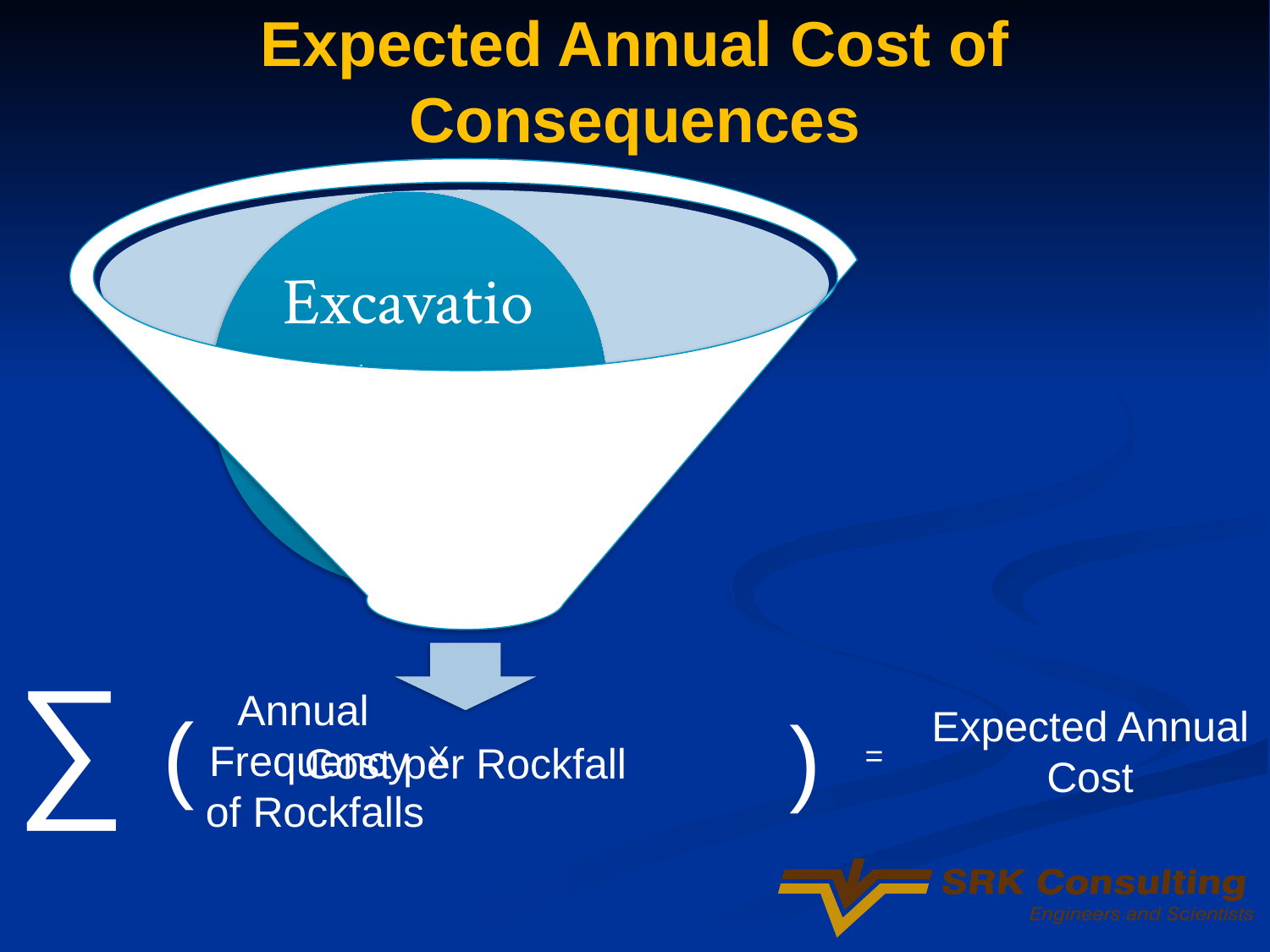

# Expected Annual Cost of Consequences
Excavation damage cost
∑
Annual
Frequency
 of Rockfalls
(
)
Expected Annual
Cost
=
X